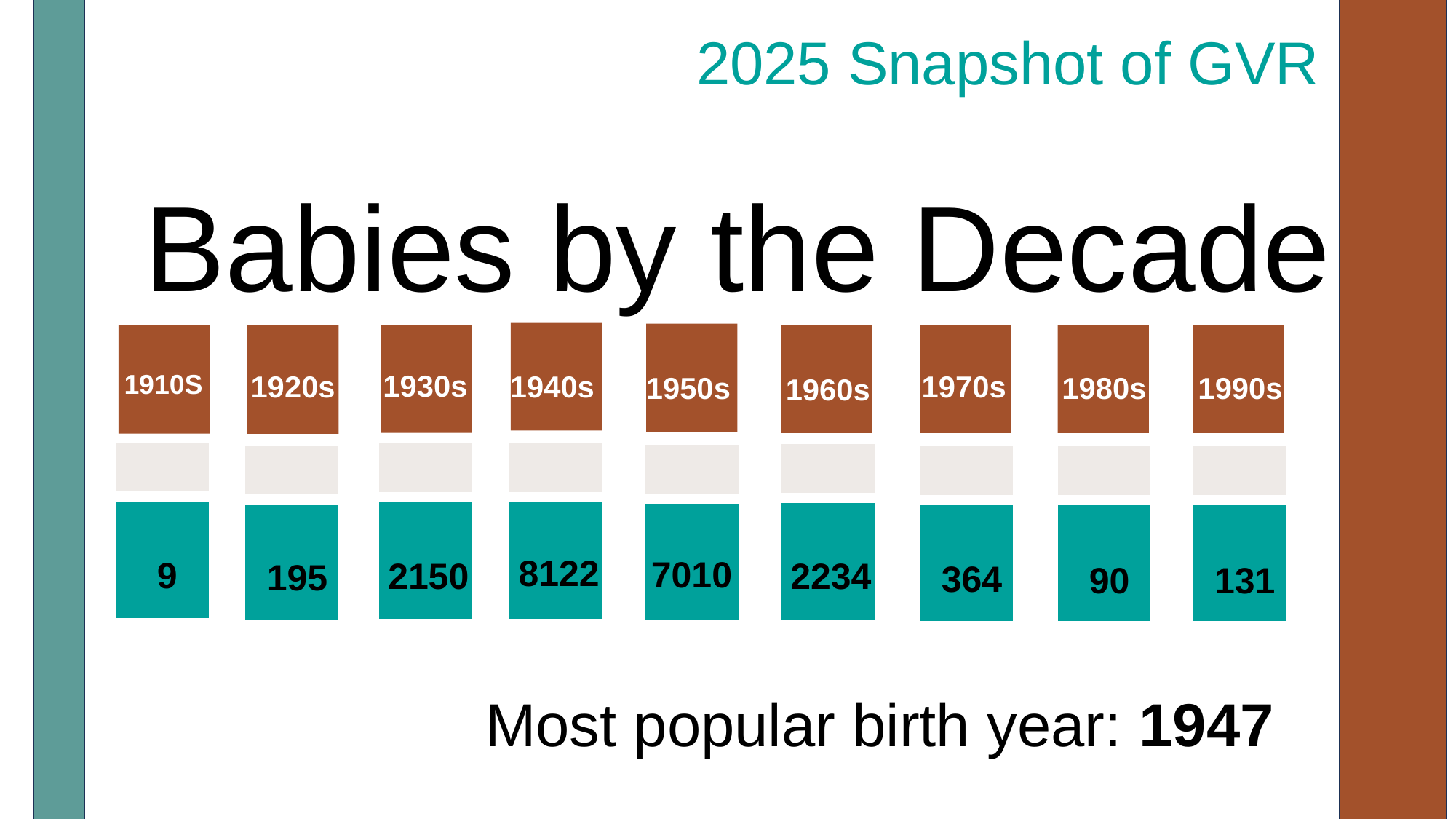

2025 Snapshot of GVR
Babies by the Decade

1930s
1970s
1940s
1920s
1910S
1950s
1990s
1980s
1960s

8122
7010
9
2234
2150
195
364
90
131

Most popular birth year: 1947